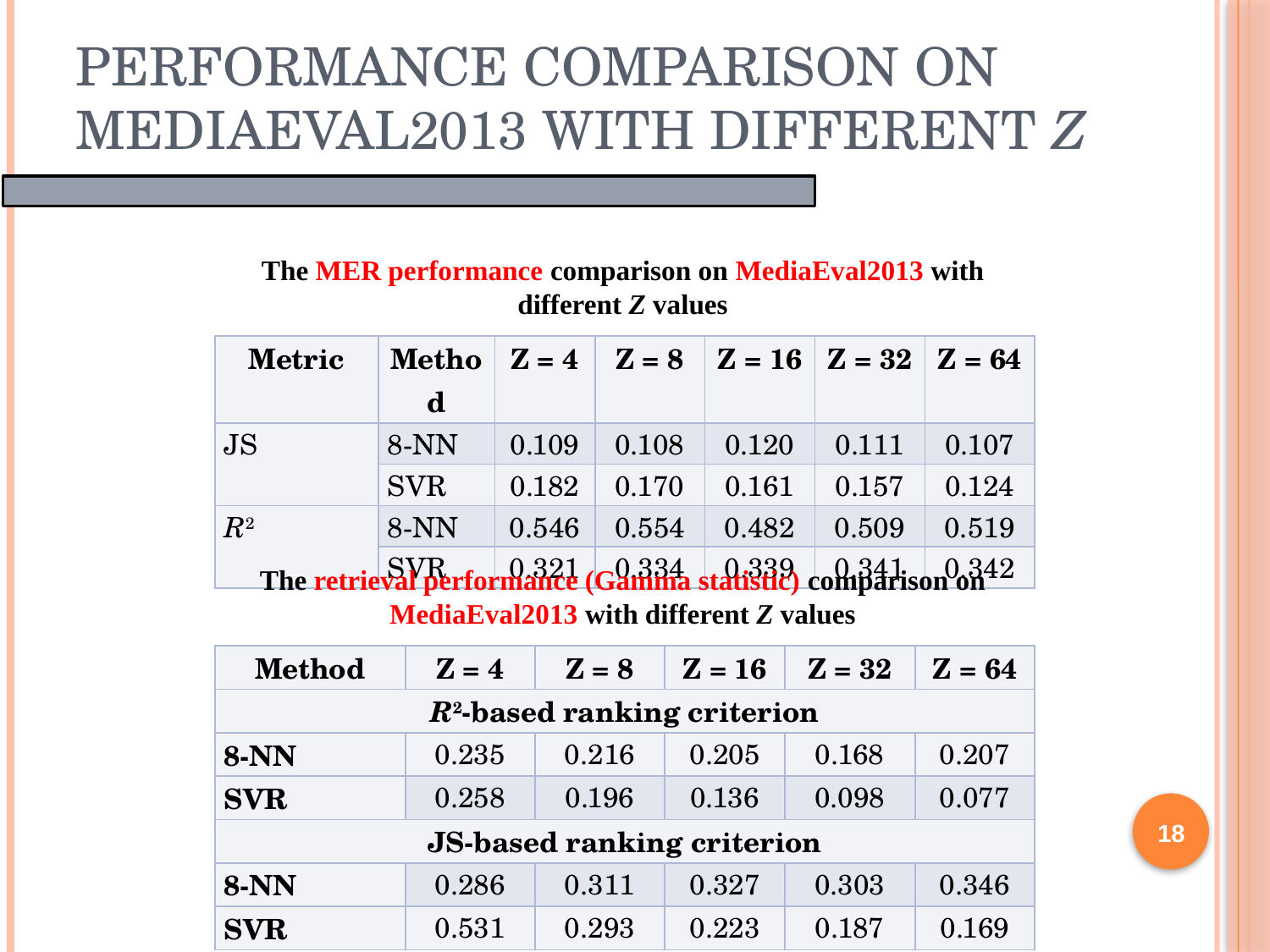

# Performance comparison on MediaEval2013 with different Z

The MER performance comparison on MediaEval2013 with different Z values
| Metric | Method | Z = 4 | Z = 8 | Z = 16 | Z = 32 | Z = 64 |
| --- | --- | --- | --- | --- | --- | --- |
| JS | 8-NN | 0.109 | 0.108 | 0.120 | 0.111 | 0.107 |
|  | SVR | 0.182 | 0.170 | 0.161 | 0.157 | 0.124 |
| R2 | 8-NN | 0.546 | 0.554 | 0.482 | 0.509 | 0.519 |
|  | SVR | 0.321 | 0.334 | 0.339 | 0.341 | 0.342 |
The retrieval performance (Gamma statistic) comparison on MediaEval2013 with different Z values
| Method | Z = 4 | Z = 8 | Z = 16 | Z = 32 | Z = 64 |
| --- | --- | --- | --- | --- | --- |
| R2-based ranking criterion |  |  |  |  |  |
| 8-NN | 0.235 | 0.216 | 0.205 | 0.168 | 0.207 |
| SVR | 0.258 | 0.196 | 0.136 | 0.098 | 0.077 |
| JS-based ranking criterion |  |  |  |  |  |
| 8-NN | 0.286 | 0.311 | 0.327 | 0.303 | 0.346 |
| SVR | 0.531 | 0.293 | 0.223 | 0.187 | 0.169 |
18